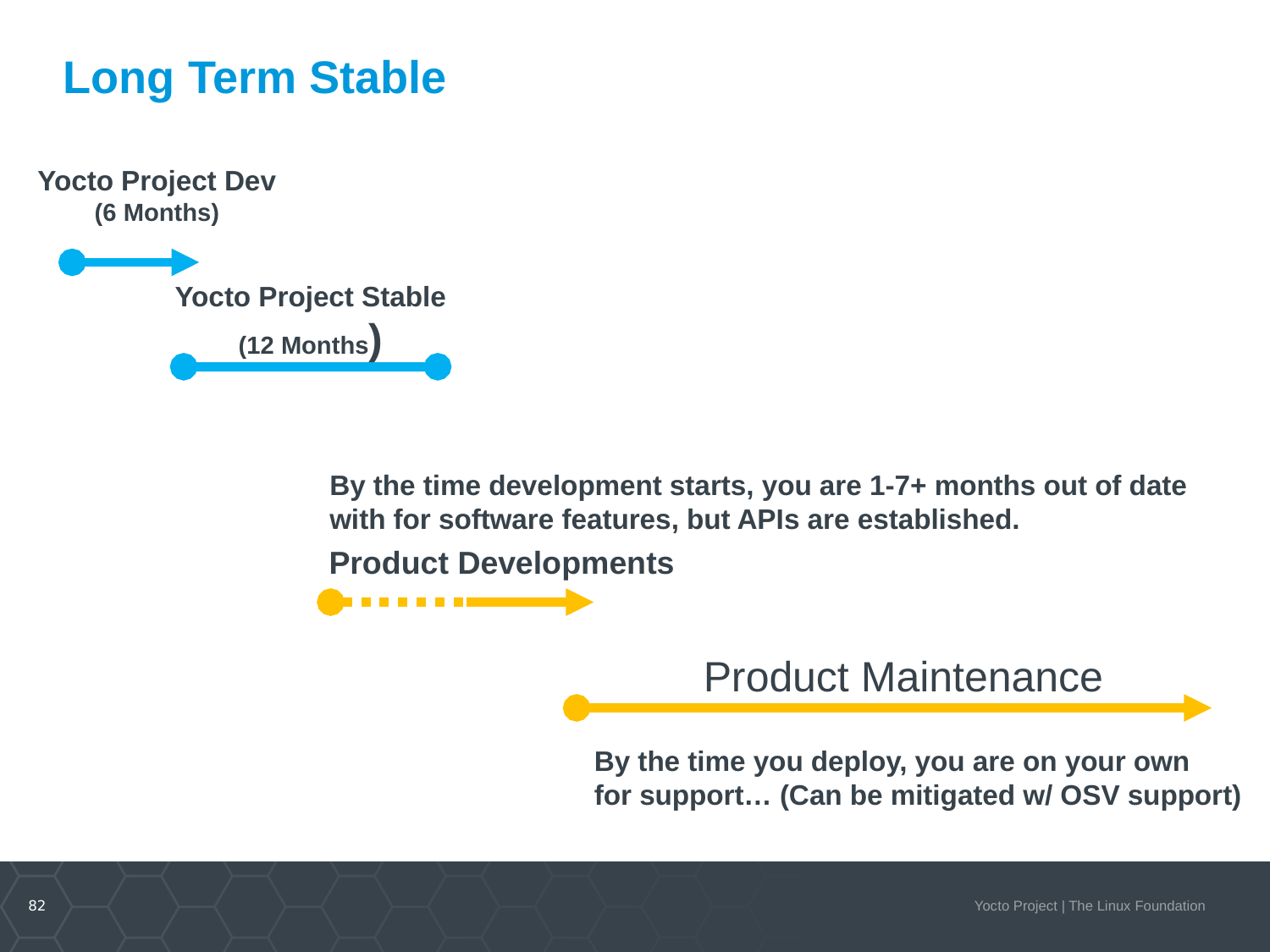

# Long Term Stable
Yocto Project Dev
(6 Months)
Yocto Project Stable
(12 Months)
By the time development starts, you are 1-7+ months out of date
with for software features, but APIs are established.
Product Developments
Product Maintenance
By the time you deploy, you are on your own
for support… (Can be mitigated w/ OSV support)